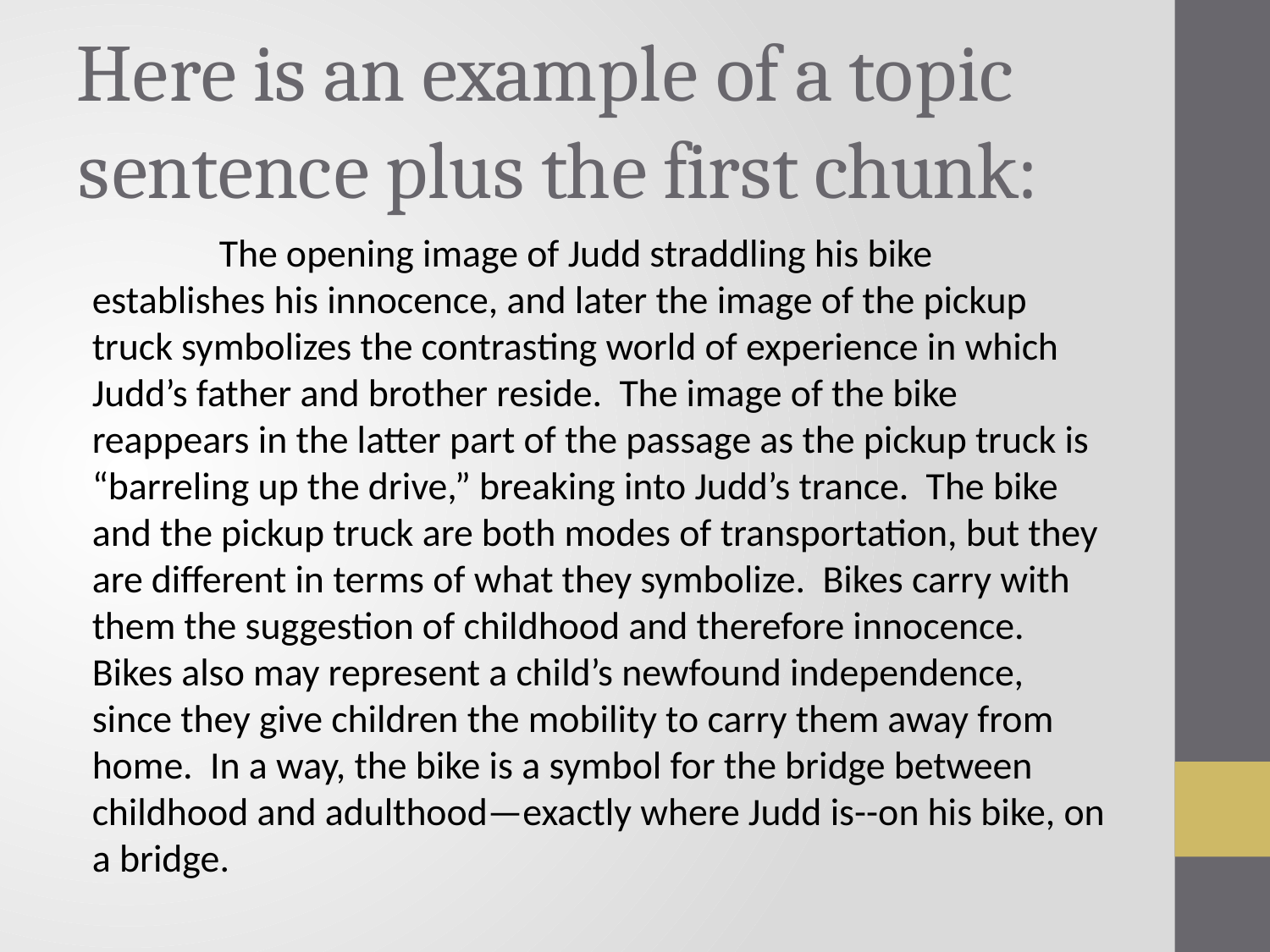

# Here is an example of a topic sentence plus the first chunk:
	The opening image of Judd straddling his bike establishes his innocence, and later the image of the pickup truck symbolizes the contrasting world of experience in which Judd’s father and brother reside.  The image of the bike reappears in the latter part of the passage as the pickup truck is “barreling up the drive,” breaking into Judd’s trance.  The bike and the pickup truck are both modes of transportation, but they are different in terms of what they symbolize.  Bikes carry with them the suggestion of childhood and therefore innocence.  Bikes also may represent a child’s newfound independence, since they give children the mobility to carry them away from home.  In a way, the bike is a symbol for the bridge between childhood and adulthood—exactly where Judd is--on his bike, on a bridge.